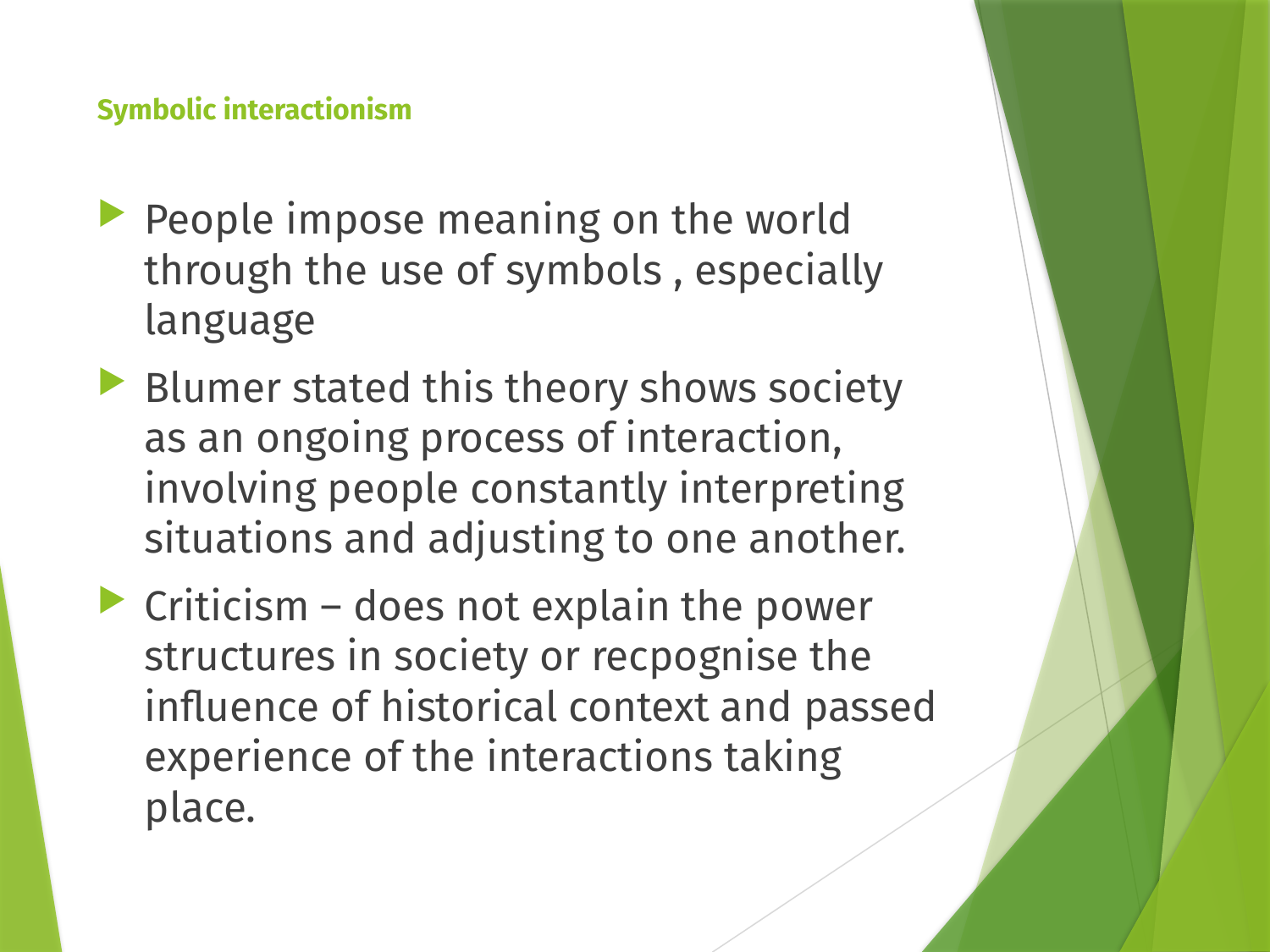

# Symbolic interactionism
People impose meaning on the world through the use of symbols , especially language
Blumer stated this theory shows society as an ongoing process of interaction, involving people constantly interpreting situations and adjusting to one another.
Criticism – does not explain the power structures in society or recpognise the influence of historical context and passed experience of the interactions taking place.